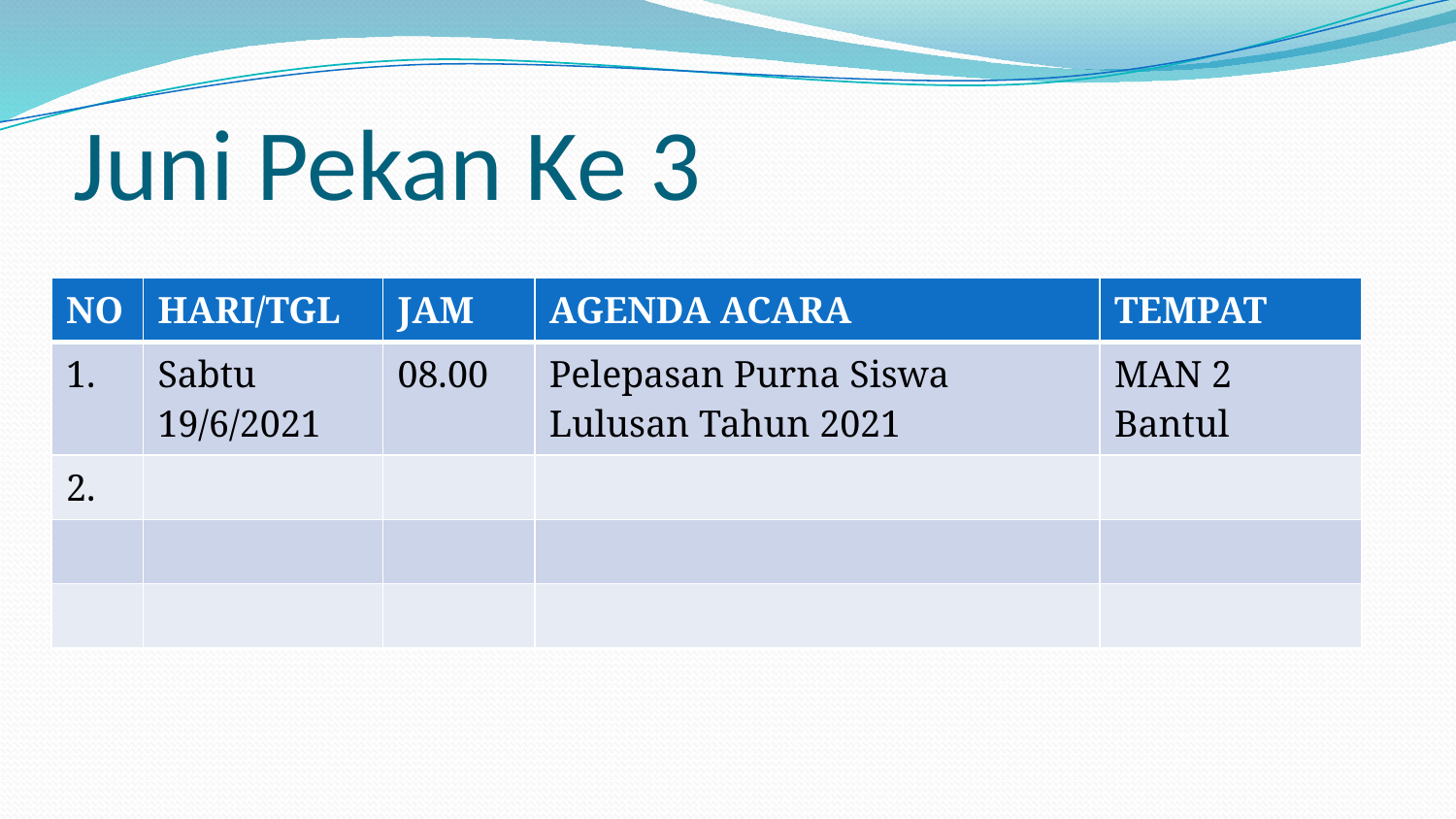

# Juni Pekan Ke 3
| NO | HARI/TGL | JAM | AGENDA ACARA | TEMPAT |
| --- | --- | --- | --- | --- |
| 1. | Sabtu 19/6/2021 | 08.00 | Pelepasan Purna Siswa Lulusan Tahun 2021 | MAN 2 Bantul |
| 2. |  |  |  |  |
|  |  |  |  |  |
|  |  |  |  |  |